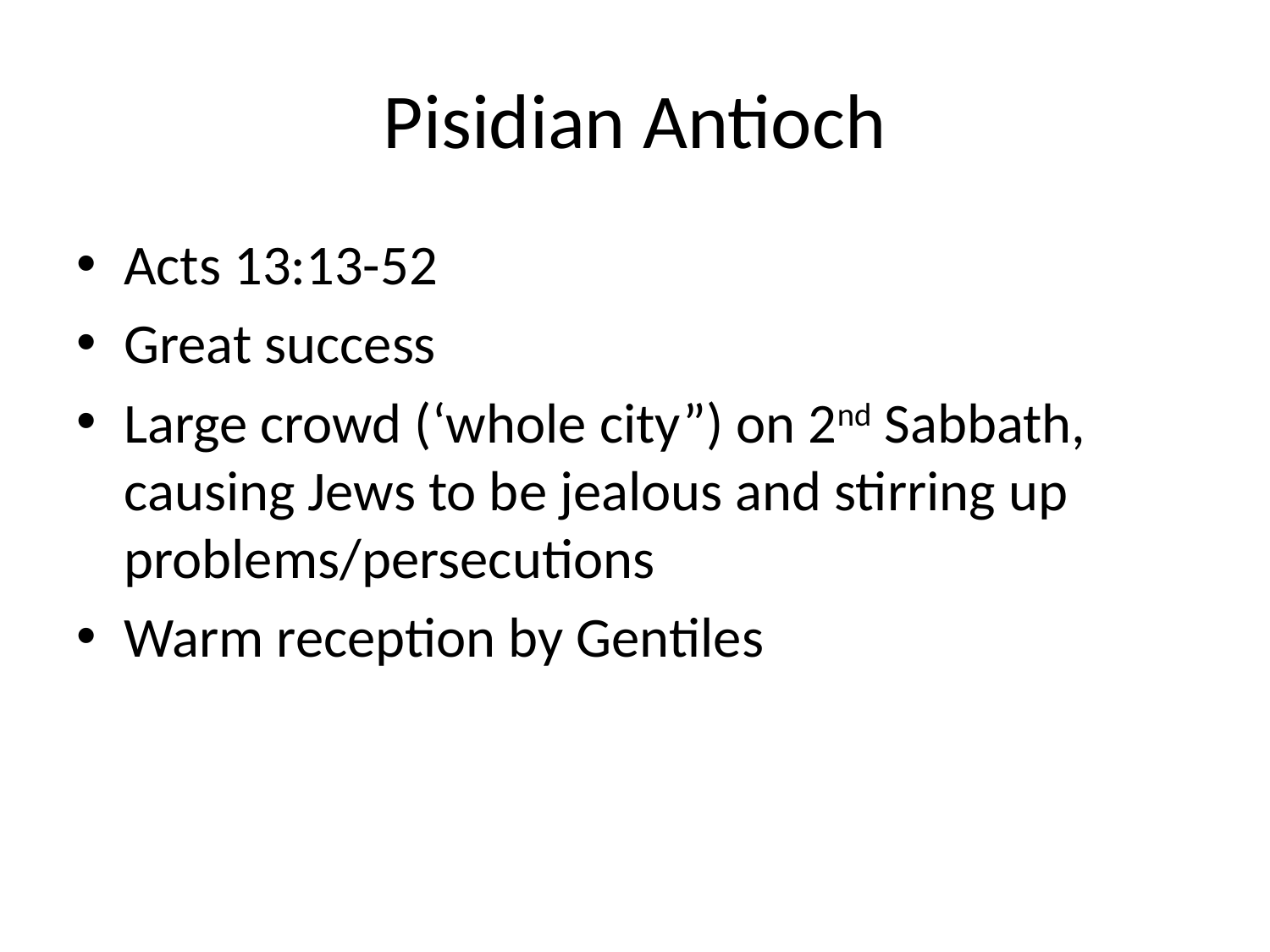

# Pisidian Antioch
Acts 13:13-52
Great success
Large crowd (‘whole city”) on 2nd Sabbath, causing Jews to be jealous and stirring up problems/persecutions
Warm reception by Gentiles